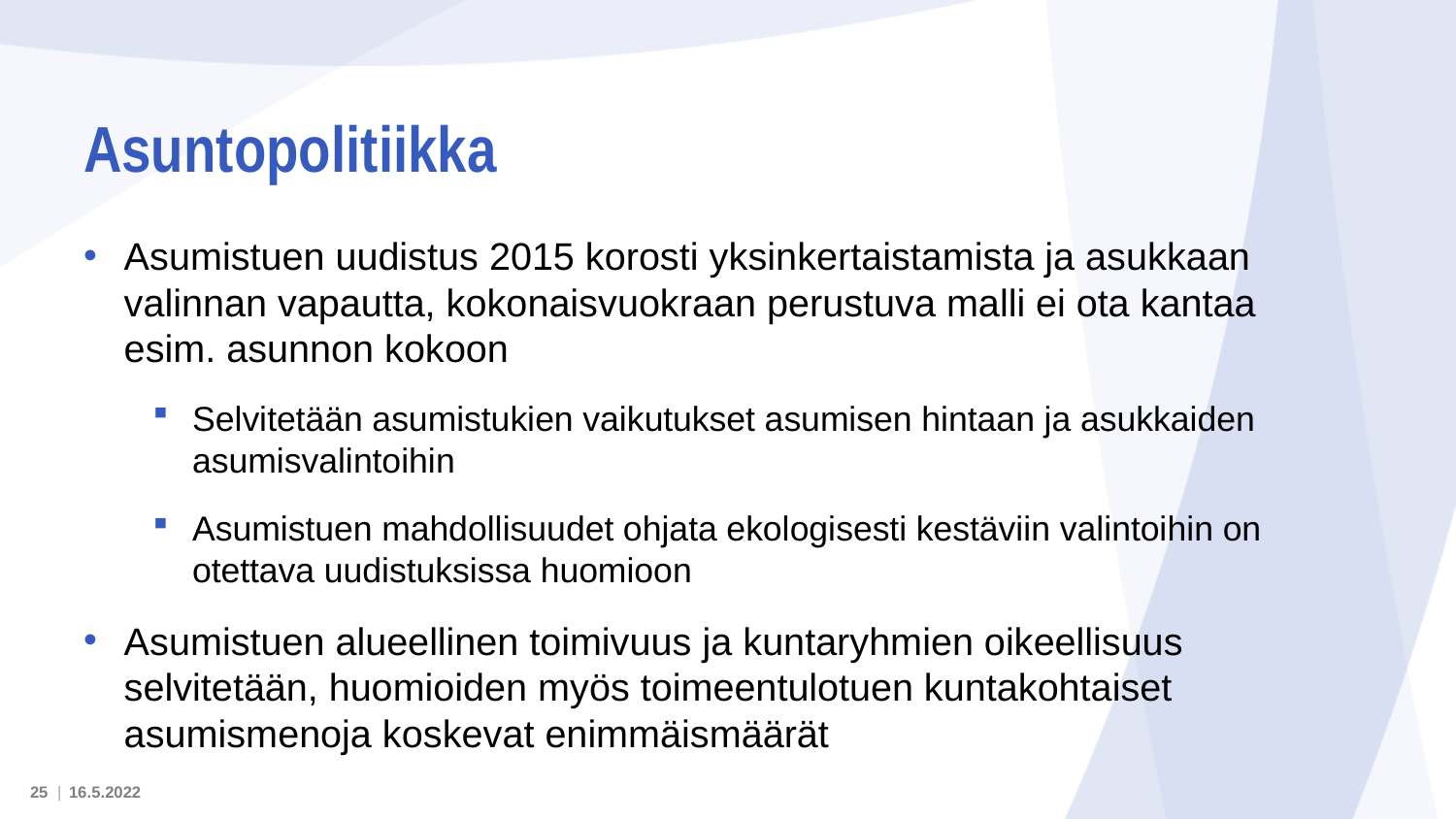

# Asuntopolitiikka
Asumistuen uudistus 2015 korosti yksinkertaistamista ja asukkaan valinnan vapautta, kokonaisvuokraan perustuva malli ei ota kantaa esim. asunnon kokoon
Selvitetään asumistukien vaikutukset asumisen hintaan ja asukkaiden asumisvalintoihin
Asumistuen mahdollisuudet ohjata ekologisesti kestäviin valintoihin on otettava uudistuksissa huomioon
Asumistuen alueellinen toimivuus ja kuntaryhmien oikeellisuus selvitetään, huomioiden myös toimeentulotuen kuntakohtaiset asumismenoja koskevat enimmäismäärät

25  |
16.5.2022